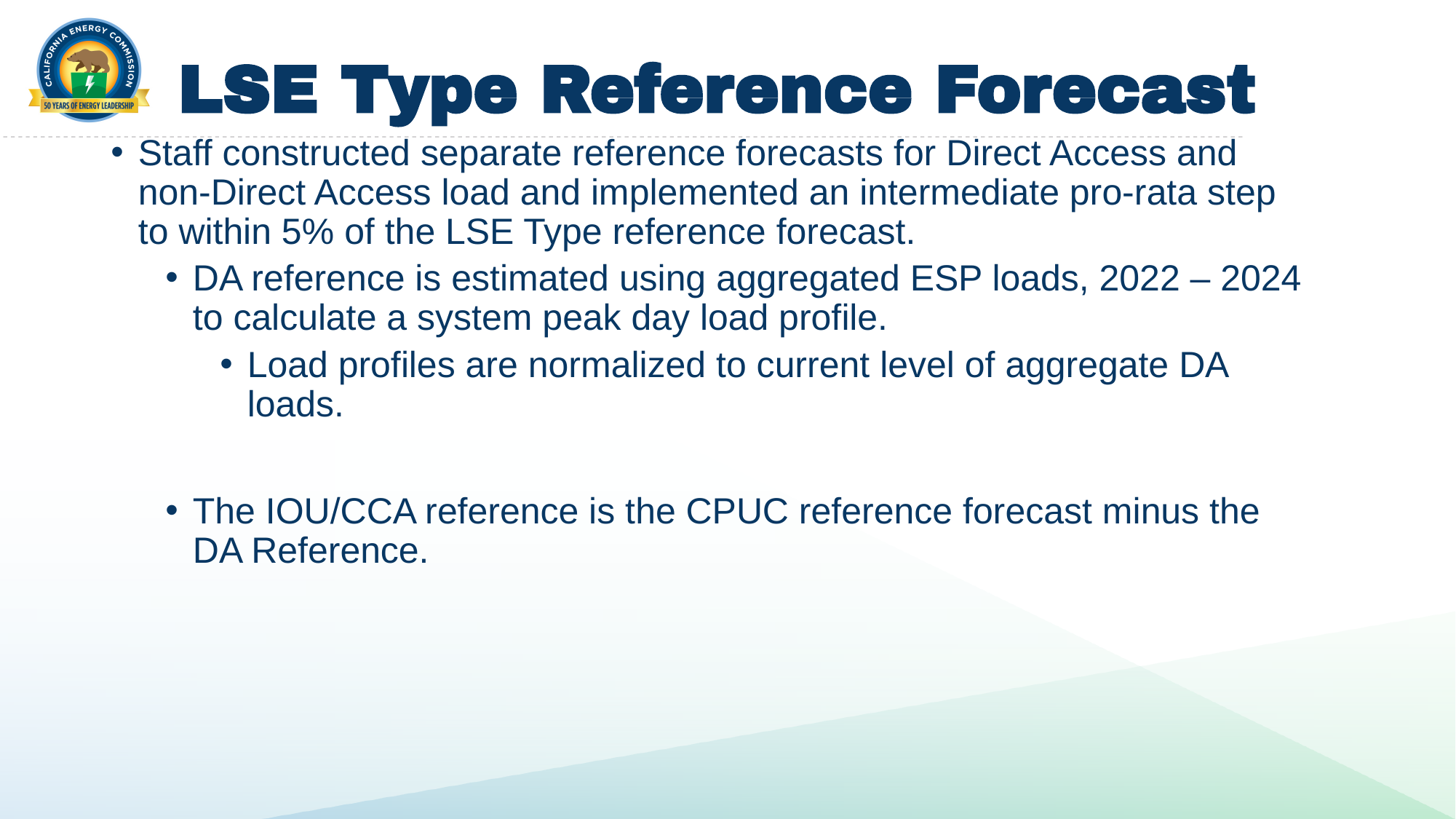

# LSE Type Reference Forecast
Staff constructed separate reference forecasts for Direct Access and non-Direct Access load and implemented an intermediate pro-rata step to within 5% of the LSE Type reference forecast.
DA reference is estimated using aggregated ESP loads, 2022 – 2024 to calculate a system peak day load profile.
Load profiles are normalized to current level of aggregate DA loads.

The IOU/CCA reference is the CPUC reference forecast minus the DA Reference.